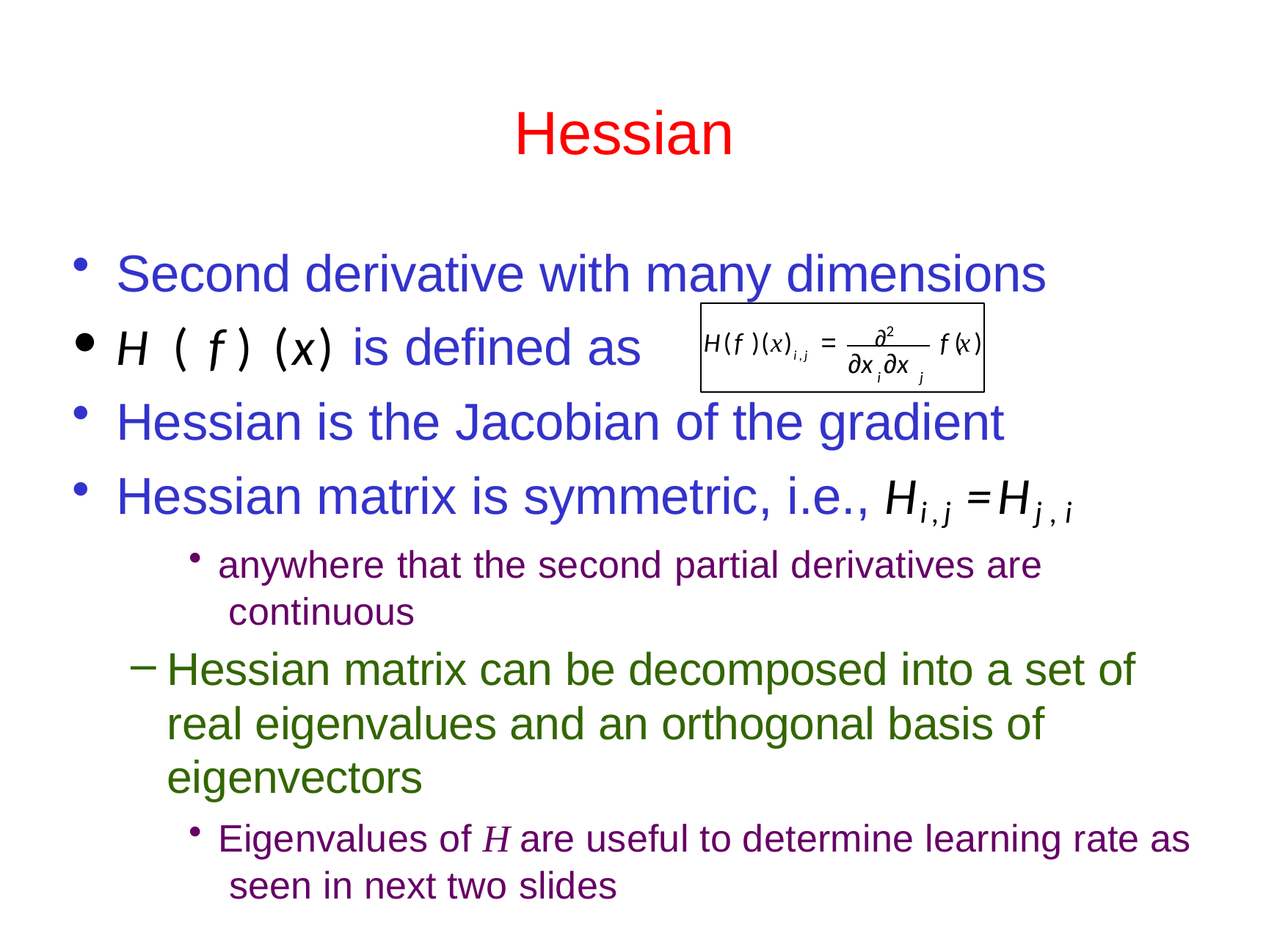

# Hessian
Second derivative with many dimensions
∂2

H ( f ) (x) is defined as
H(f )(x)i,j  =	f ( )
x
∂x ∂x

i	j
Hessian is the Jacobian of the gradient
Hessian matrix is symmetric, i.e., Hi,j =Hj,i
anywhere that the second partial derivatives are  continuous
Hessian matrix can be decomposed into a set of real eigenvalues and an orthogonal basis of  eigenvectors
Eigenvalues of H are useful to determine learning rate as  seen in next two slides